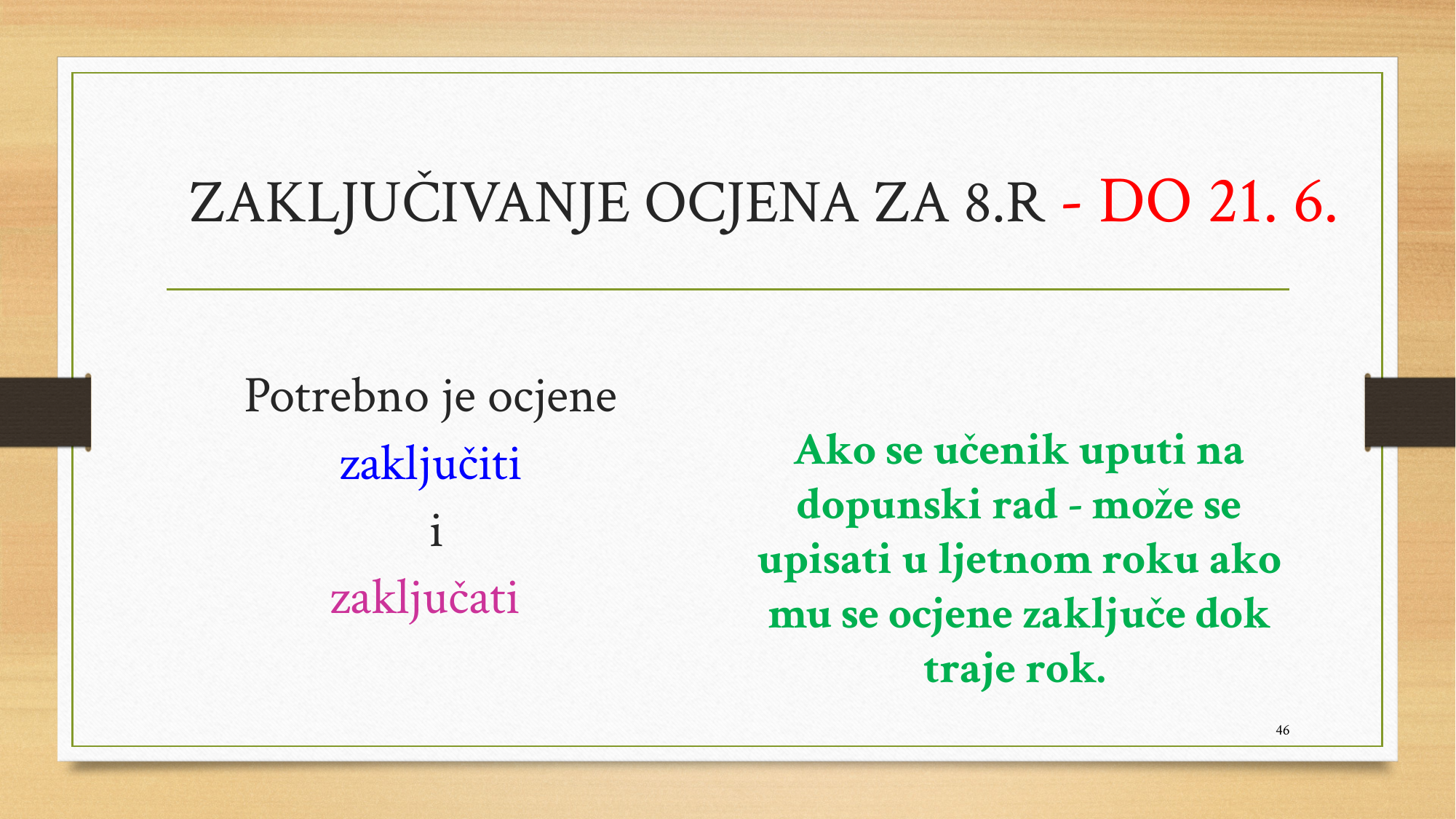

# ZAKLJUČIVANJE OCJENA ZA 8.R - DO 21. 6.

Potrebno je ocjene
zaključiti
i
zaključati

Ako se učenik uputi na dopunski rad - može se upisati u ljetnom roku ako mu se ocjene zaključe dok traje rok.
46